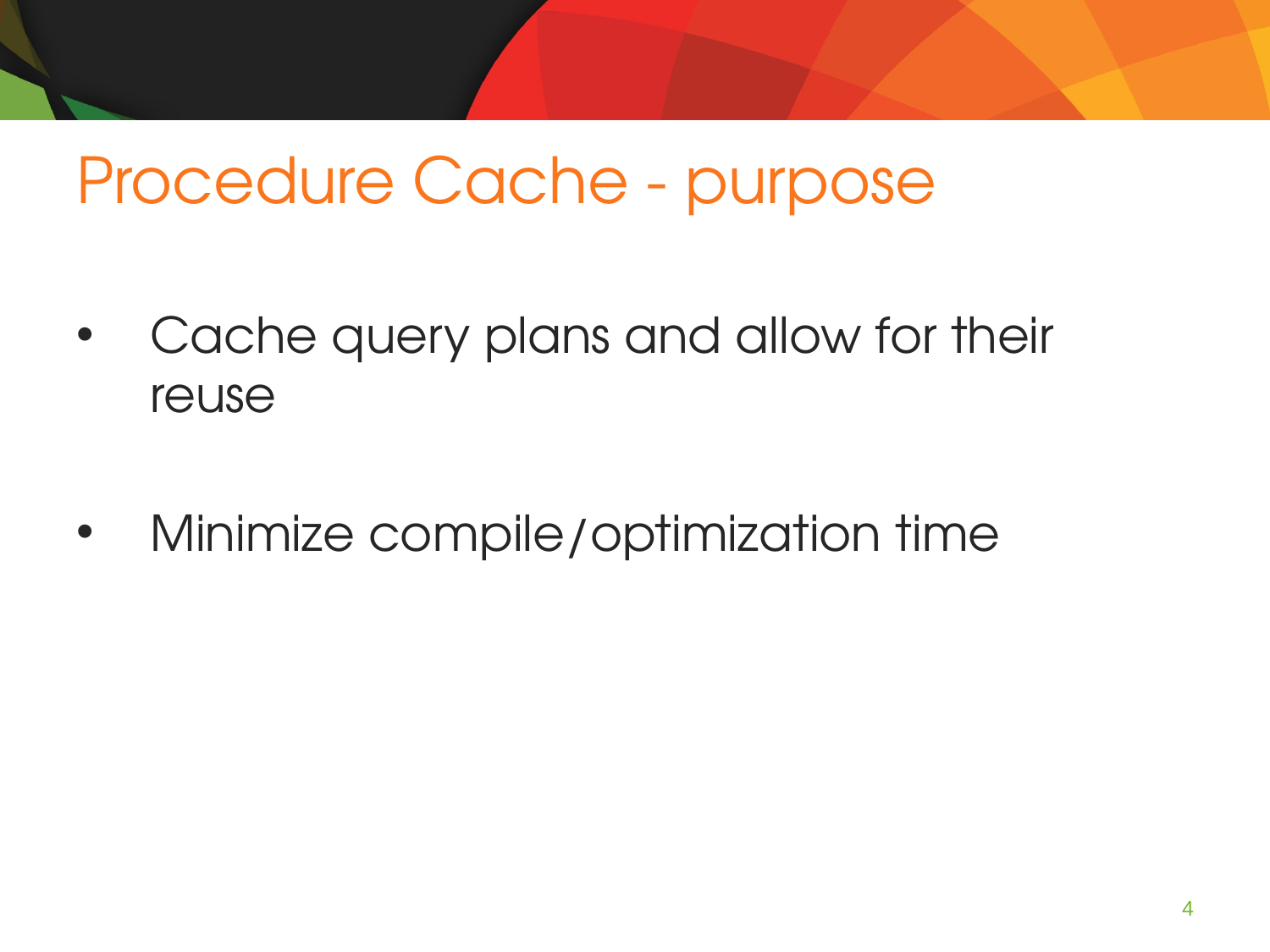

Procedure Cache - purpose
Cache query plans and allow for their reuse

Minimize compile/optimization time
4